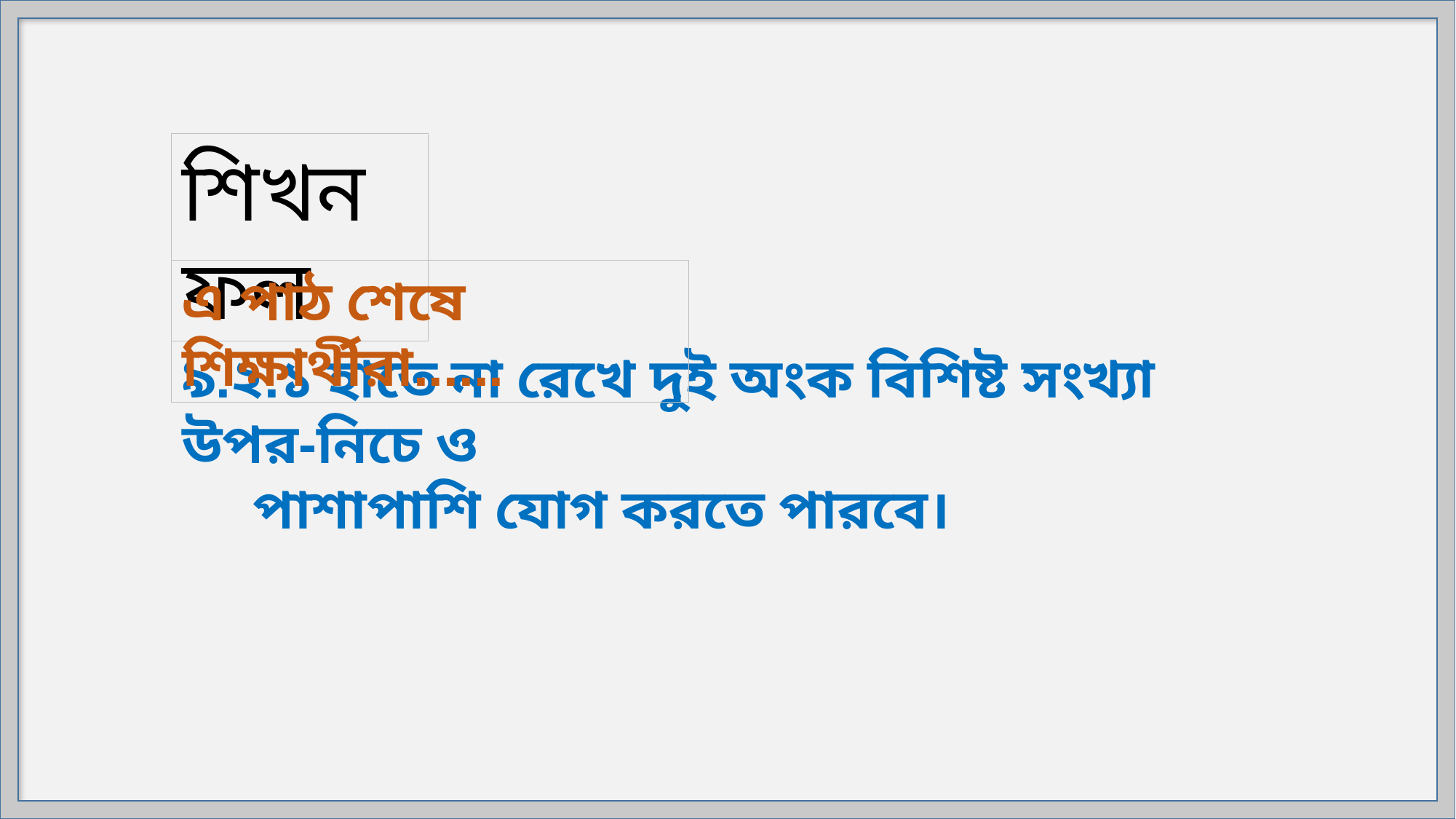

শিখনফল
এ পাঠ শেষে শিক্ষার্থীরা......
৯.২.১ হাতে না রেখে দুই অংক বিশিষ্ট সংখ্যা উপর-নিচে ও
     পাশাপাশি যোগ করতে পারবে।